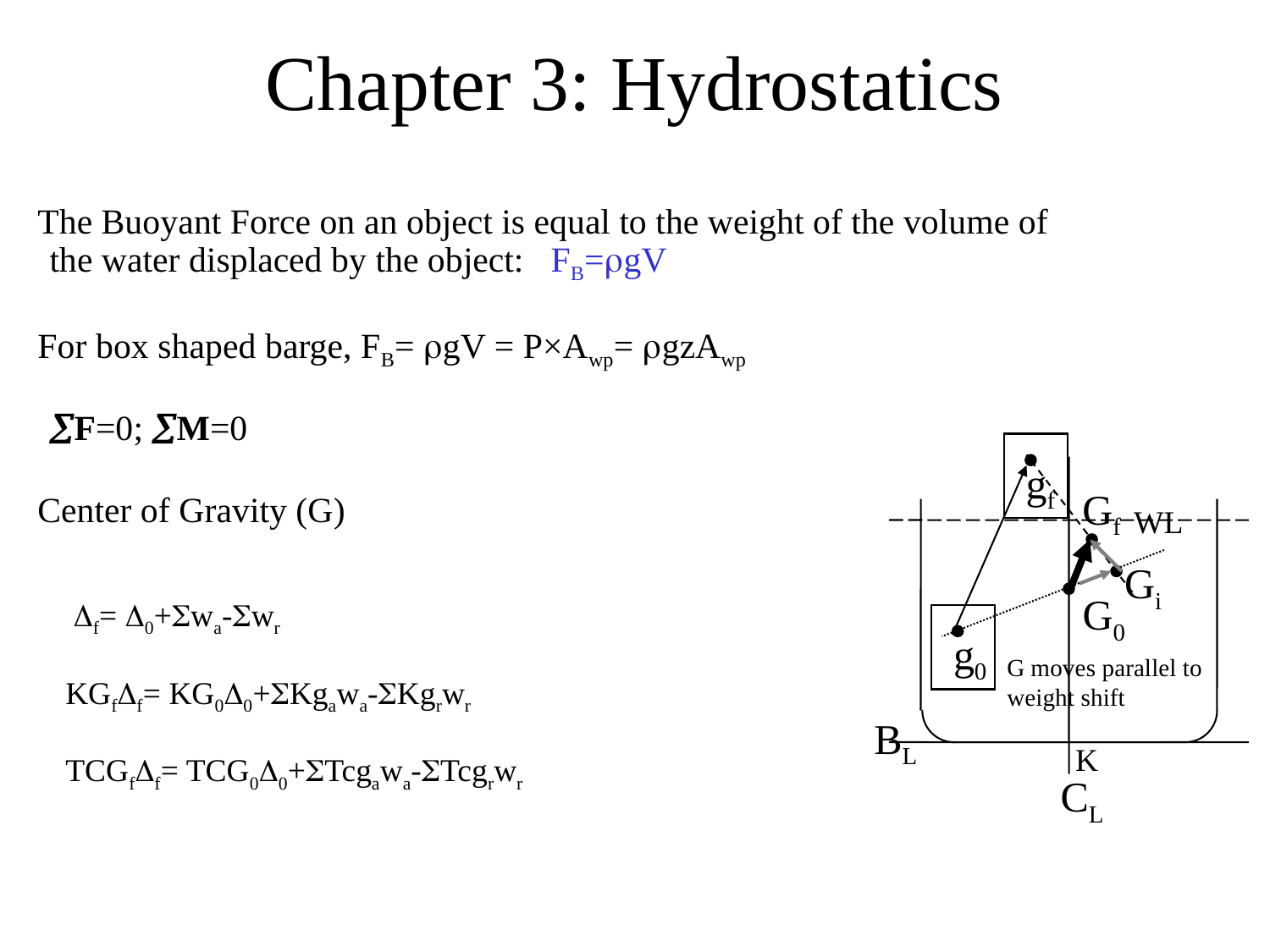

# Chapter 3: Hydrostatics
    The Buoyant Force on an object is equal to the weight of the volume of the water displaced by the object:   FB=ρgV

    For box shaped barge, FB= ρgV = P×Awp= ρgzAwp

	∑F=0; ∑M=0

    Center of Gravity (G)

 Δf= Δ0+Σwa-Σwr

KGfΔf= KG0Δ0+ΣKgawa-ΣKgrwr

TCGfΔf= TCG0Δ0+ΣTcgawa-ΣTcgrwr

gf

Gf
WL

Gi

G0

g0

G moves parallel to
weight shift
BL

K

CL